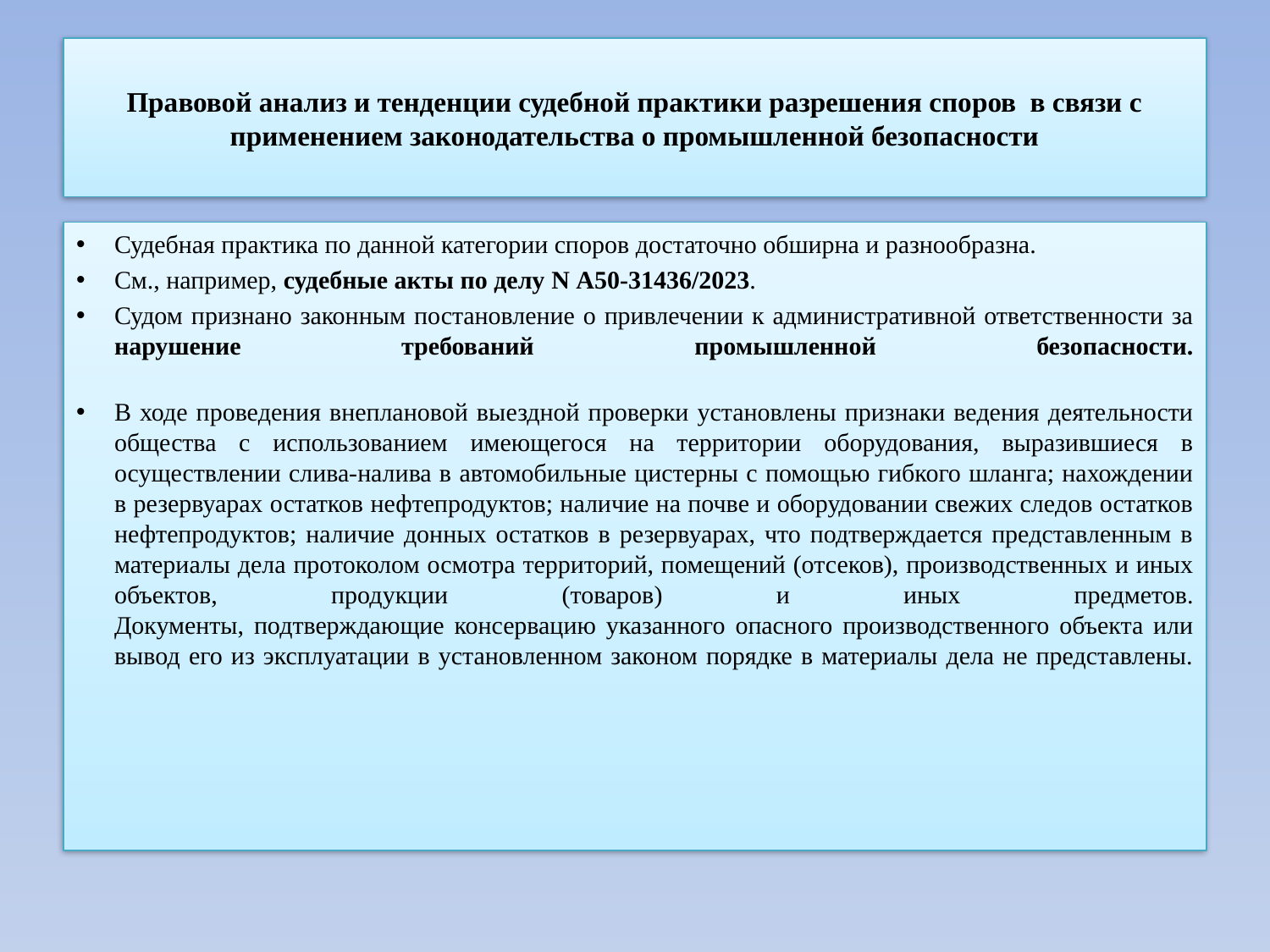

# Правовой анализ и тенденции судебной практики разрешения споров  в связи с применением законодательства о промышленной безопасности
Судебная практика по данной категории споров достаточно обширна и разнообразна.
См., например, судебные акты по делу N А50-31436/2023.
Судом признано законным постановление о привлечении к административной ответственности за нарушение требований промышленной безопасности.
В ходе проведения внеплановой выездной проверки установлены признаки ведения деятельности общества с использованием имеющегося на территории оборудования, выразившиеся в осуществлении слива-налива в автомобильные цистерны с помощью гибкого шланга; нахождении в резервуарах остатков нефтепродуктов; наличие на почве и оборудовании свежих следов остатков нефтепродуктов; наличие донных остатков в резервуарах, что подтверждается представленным в материалы дела протоколом осмотра территорий, помещений (отсеков), производственных и иных объектов, продукции (товаров) и иных предметов.
Документы, подтверждающие консервацию указанного опасного производственного объекта или вывод его из эксплуатации в установленном законом порядке в материалы дела не представлены.